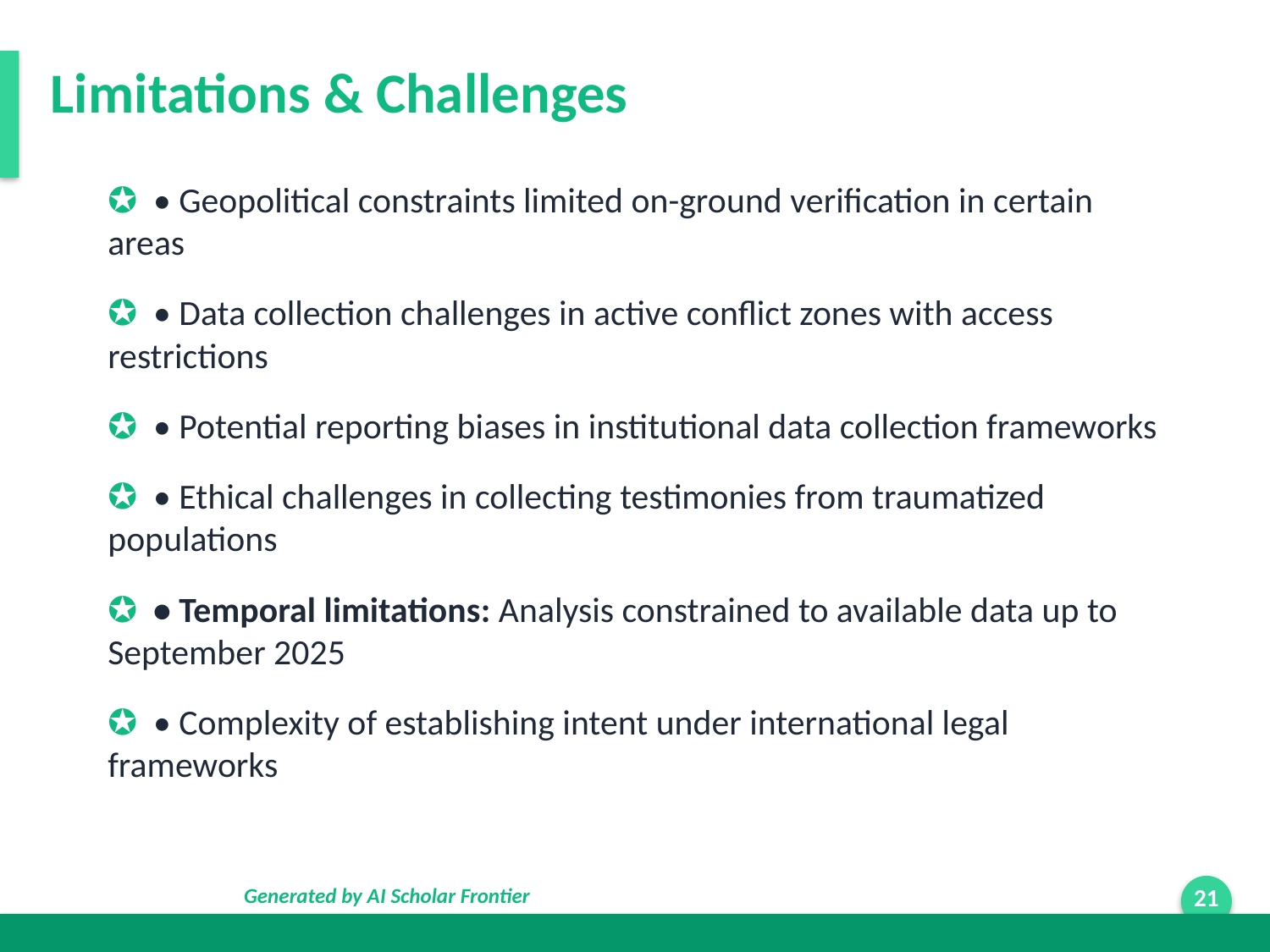

Limitations & Challenges
✪  • Geopolitical constraints limited on-ground verification in certain areas
✪  • Data collection challenges in active conflict zones with access restrictions
✪  • Potential reporting biases in institutional data collection frameworks
✪  • Ethical challenges in collecting testimonies from traumatized populations
✪  • Temporal limitations: Analysis constrained to available data up to September 2025
✪  • Complexity of establishing intent under international legal frameworks
Generated by AI Scholar Frontier

21